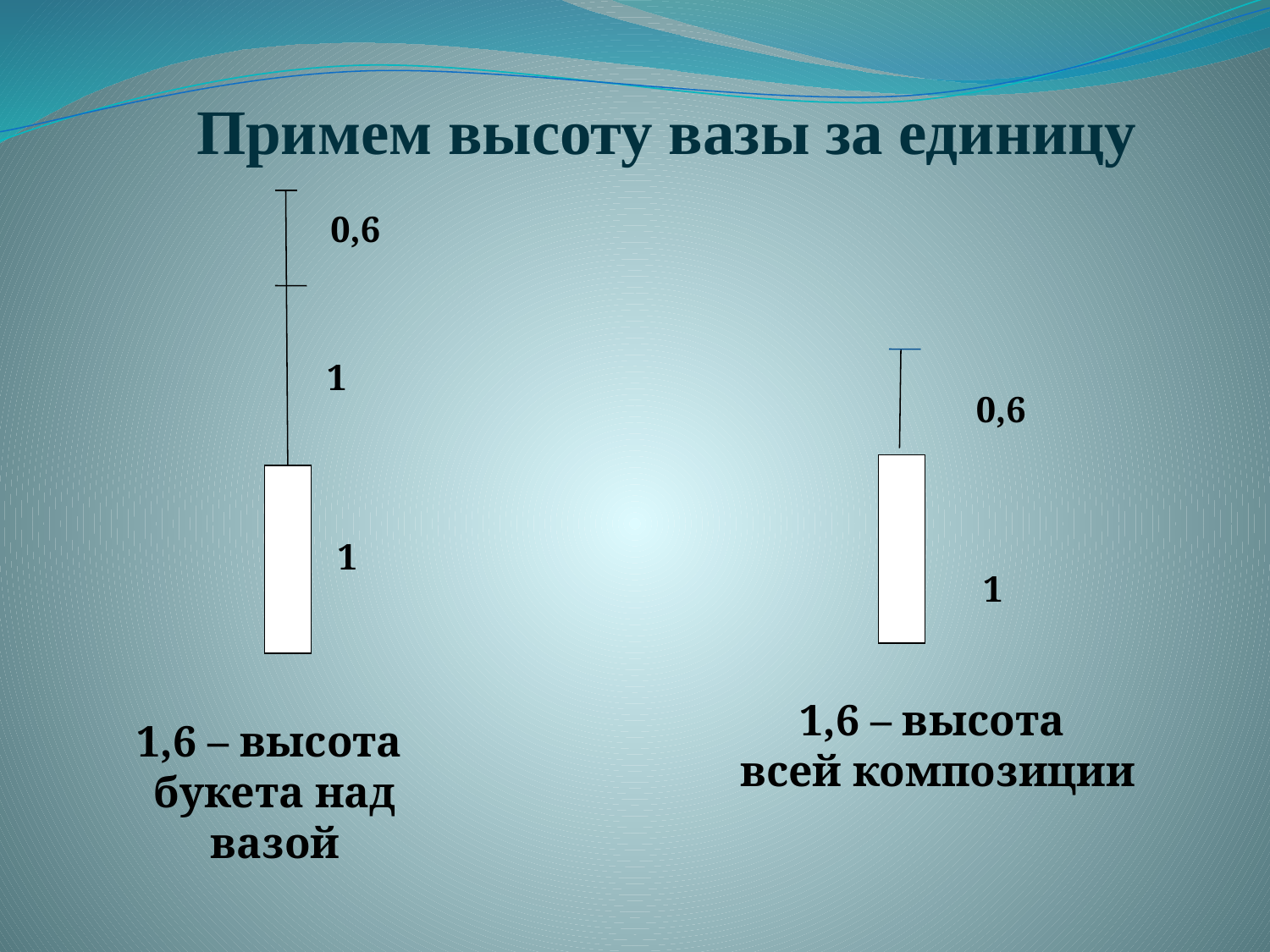

Примем высоту вазы за единицу
0,6
1
0,6

1
1
1,6 – высота
всей композиции
1,6 – высота
букета над вазой